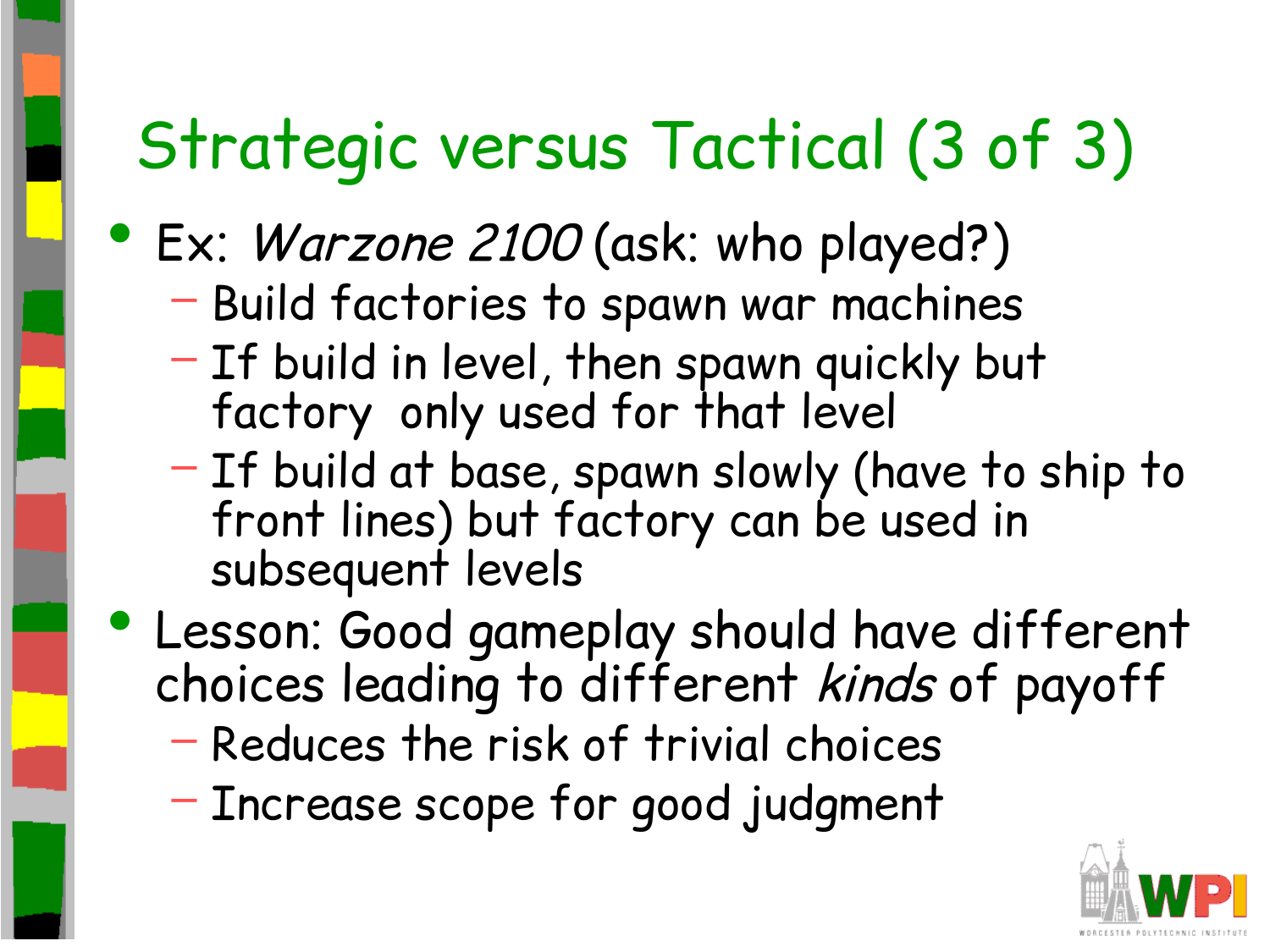

# Strategic versus Tactical (3 of 3)
Ex: Warzone 2100 (ask: who played?)
Build factories to spawn war machines
If build in level, then spawn quickly but factory  only used for that level
If build at base, spawn slowly (have to ship to front lines) but factory can be used in subsequent levels
Lesson: Good gameplay should have different choices leading to different kinds of payoff
Reduces the risk of trivial choices
Increase scope for good judgment